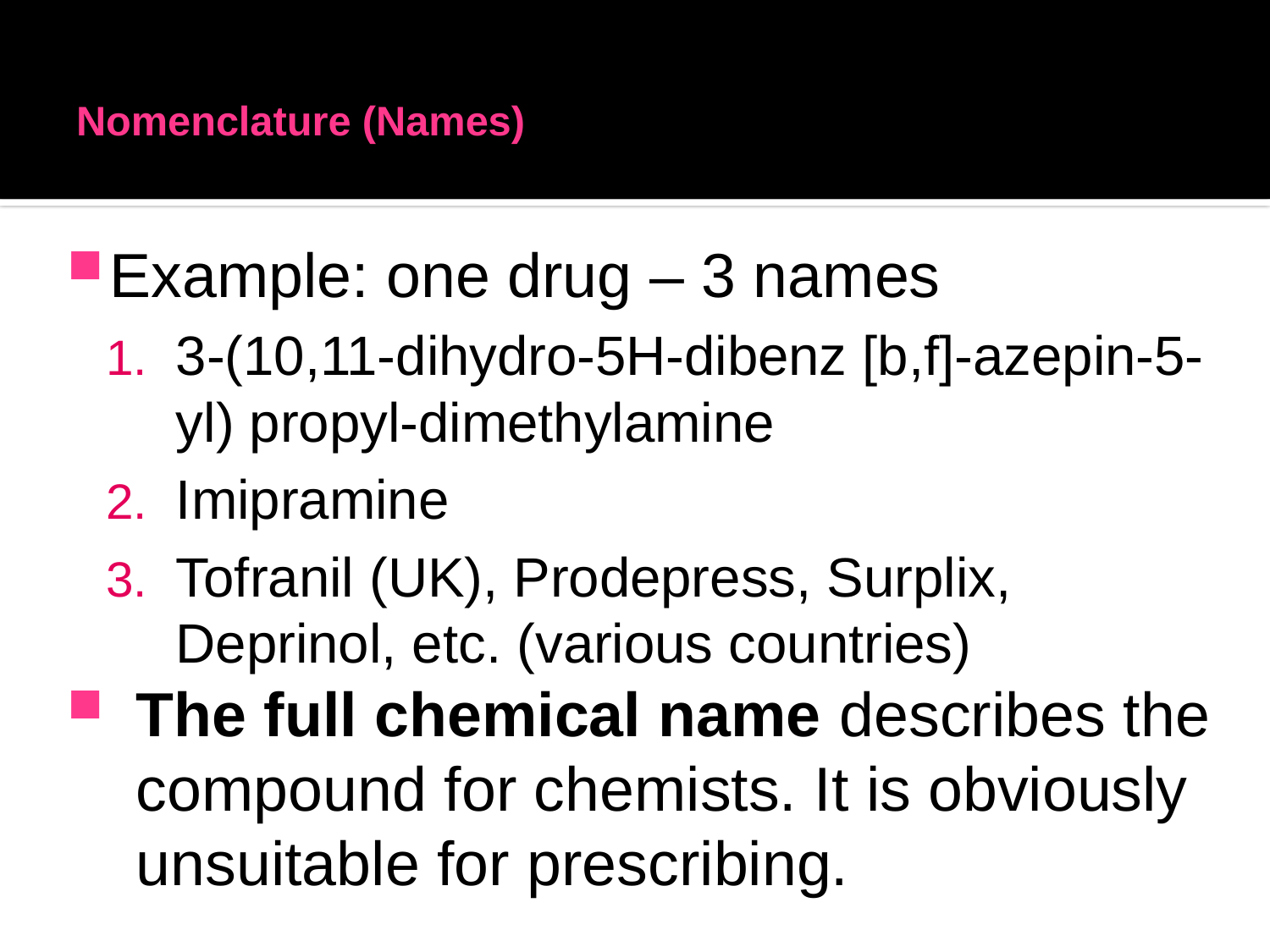

# Nomenclature (Names)
Example: one drug – 3 names
3-(10,11-dihydro-5H-dibenz [b,f]-azepin-5-yl) propyl-dimethylamine
Imipramine
Tofranil (UK), Prodepress, Surplix, Deprinol, etc. (various countries)
The full chemical name describes the compound for chemists. It is obviously unsuitable for prescribing.